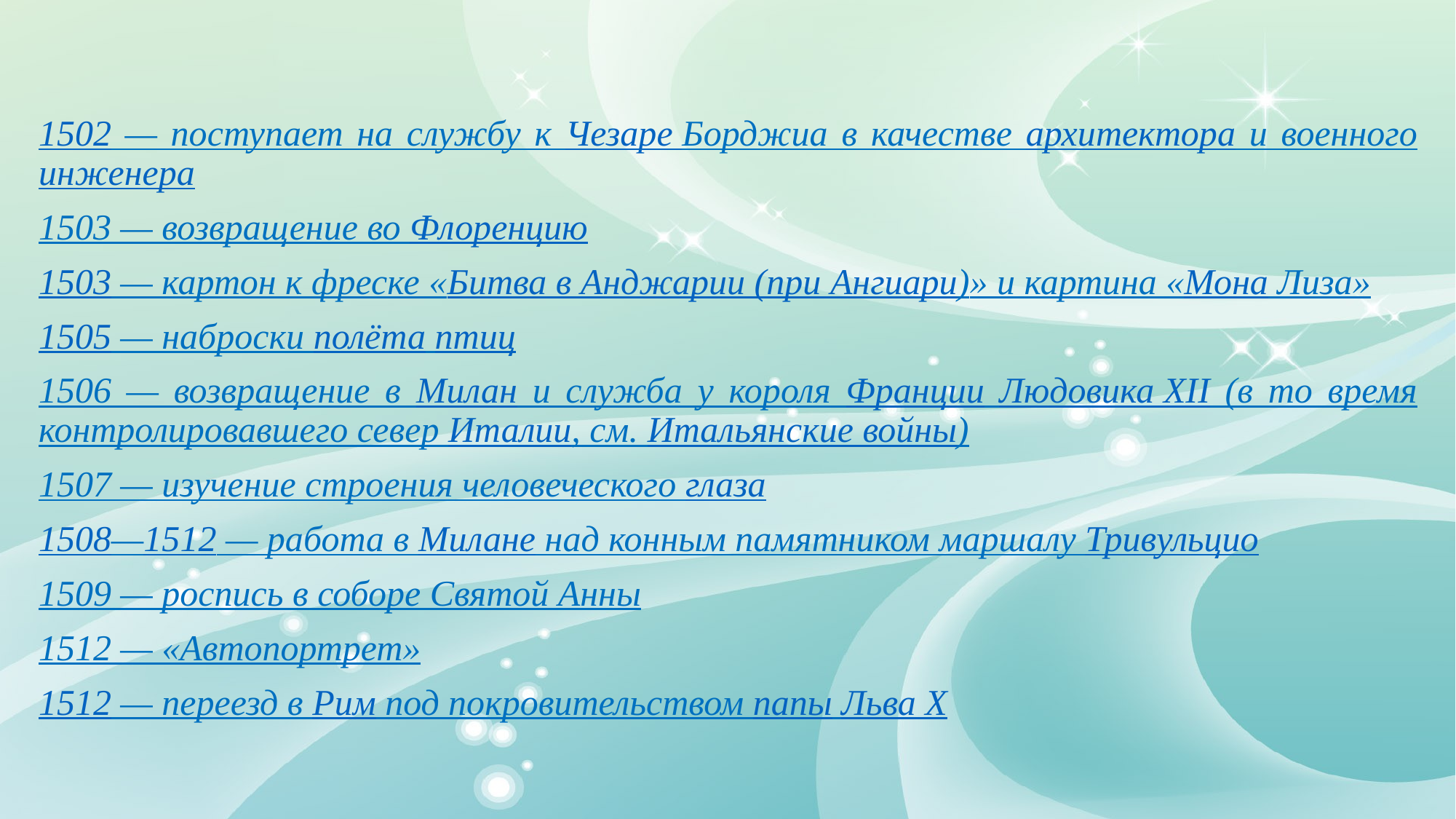

#
1502 — поступает на службу к Чезаре Борджиа в качестве архитектора и военного инженера
1503 — возвращение во Флоренцию
1503 — картон к фреске «Битва в Анджарии (при Ангиари)» и картина «Мона Лиза»
1505 — наброски полёта птиц
1506 — возвращение в Милан и служба у короля Франции Людовика XII (в то время контролировавшего север Италии, см. Итальянские войны)
1507 — изучение строения человеческого глаза
1508—1512 — работа в Милане над конным памятником маршалу Тривульцио
1509 — роспись в соборе Святой Анны
1512 — «Автопортрет»
1512 — переезд в Рим под покровительством папы Льва X